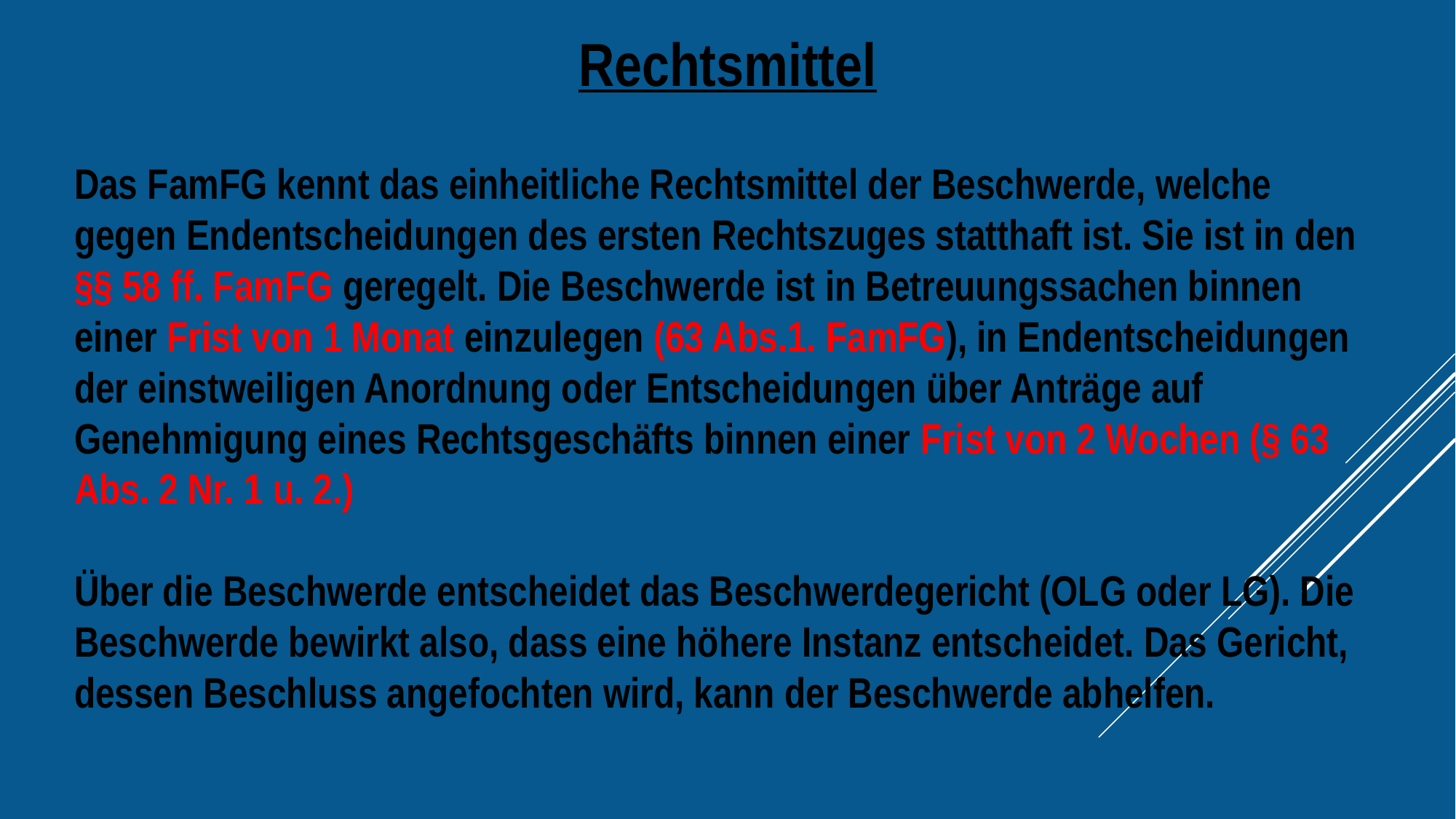

Rechtsmittel

Das FamFG kennt das einheitliche Rechtsmittel der Beschwerde, welche gegen Endentscheidungen des ersten Rechtszuges statthaft ist. Sie ist in den §§ 58 ff. FamFG geregelt. Die Beschwerde ist in Betreuungssachen binnen einer Frist von 1 Monat einzulegen (63 Abs.1. FamFG), in Endentscheidungen der einstweiligen Anordnung oder Entscheidungen über Anträge auf Genehmigung eines Rechtsgeschäfts binnen einer Frist von 2 Wochen (§ 63 Abs. 2 Nr. 1 u. 2.)

Über die Beschwerde entscheidet das Beschwerdegericht (OLG oder LG). Die Beschwerde bewirkt also, dass eine höhere Instanz entscheidet. Das Gericht, dessen Beschluss angefochten wird, kann der Beschwerde abhelfen.